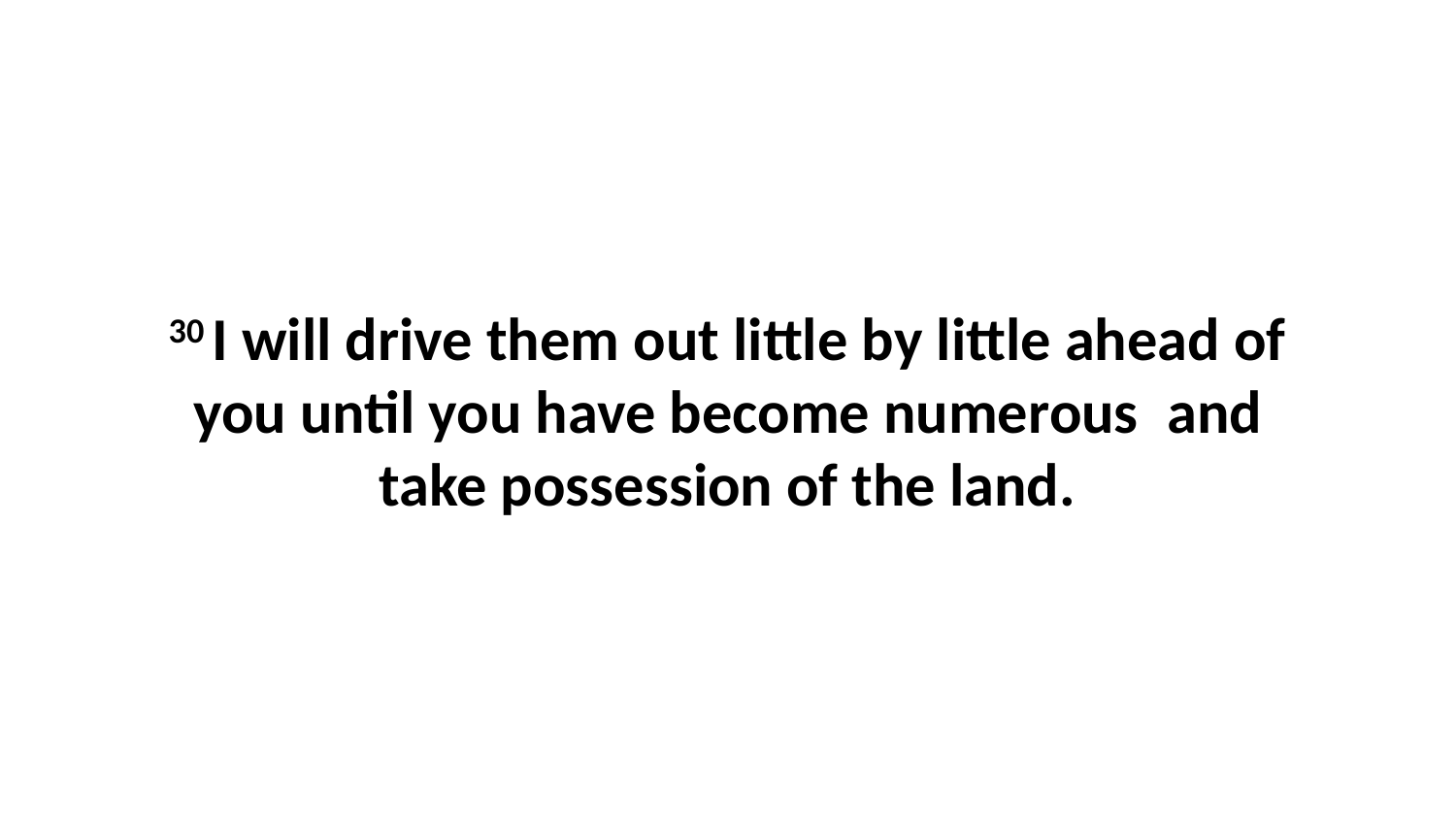

30 I will drive them out little by little ahead of you until you have become numerous  and take possession of the land.